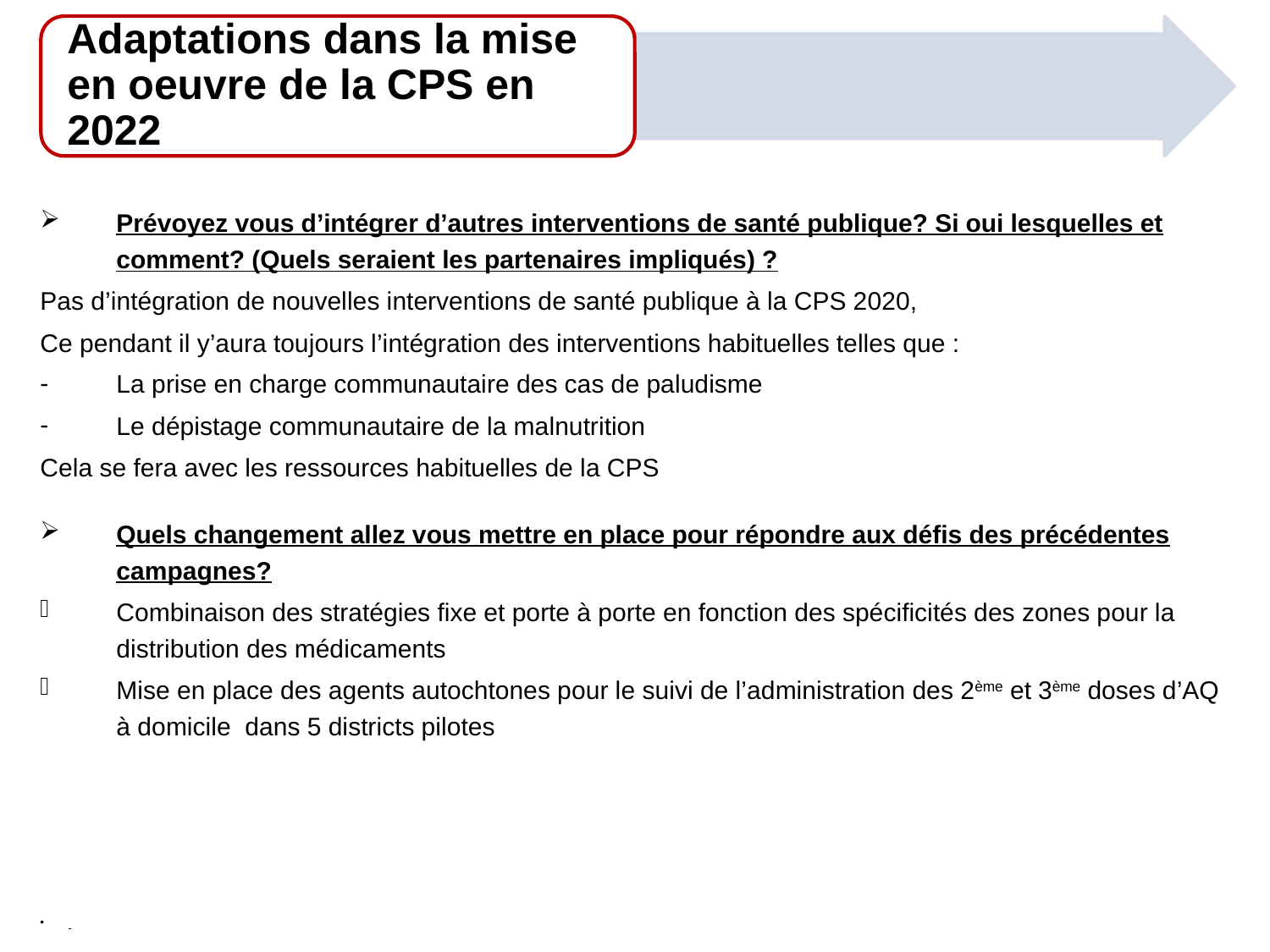

Adaptations dans la mise en oeuvre de la CPS en 2022

Prévoyez vous d’intégrer d’autres interventions de santé publique? Si oui lesquelles et comment? (Quels seraient les partenaires impliqués) ?
Pas d’intégration de nouvelles interventions de santé publique à la CPS 2020,
Ce pendant il y’aura toujours l’intégration des interventions habituelles telles que :
La prise en charge communautaire des cas de paludisme
Le dépistage communautaire de la malnutrition
Cela se fera avec les ressources habituelles de la CPS

Quels changement allez vous mettre en place pour répondre aux défis des précédentes campagnes?
Combinaison des stratégies fixe et porte à porte en fonction des spécificités des zones pour la distribution des médicaments
Mise en place des agents autochtones pour le suivi de l’administration des 2ème et 3ème doses d’AQ à domicile  dans 5 districts pilotes